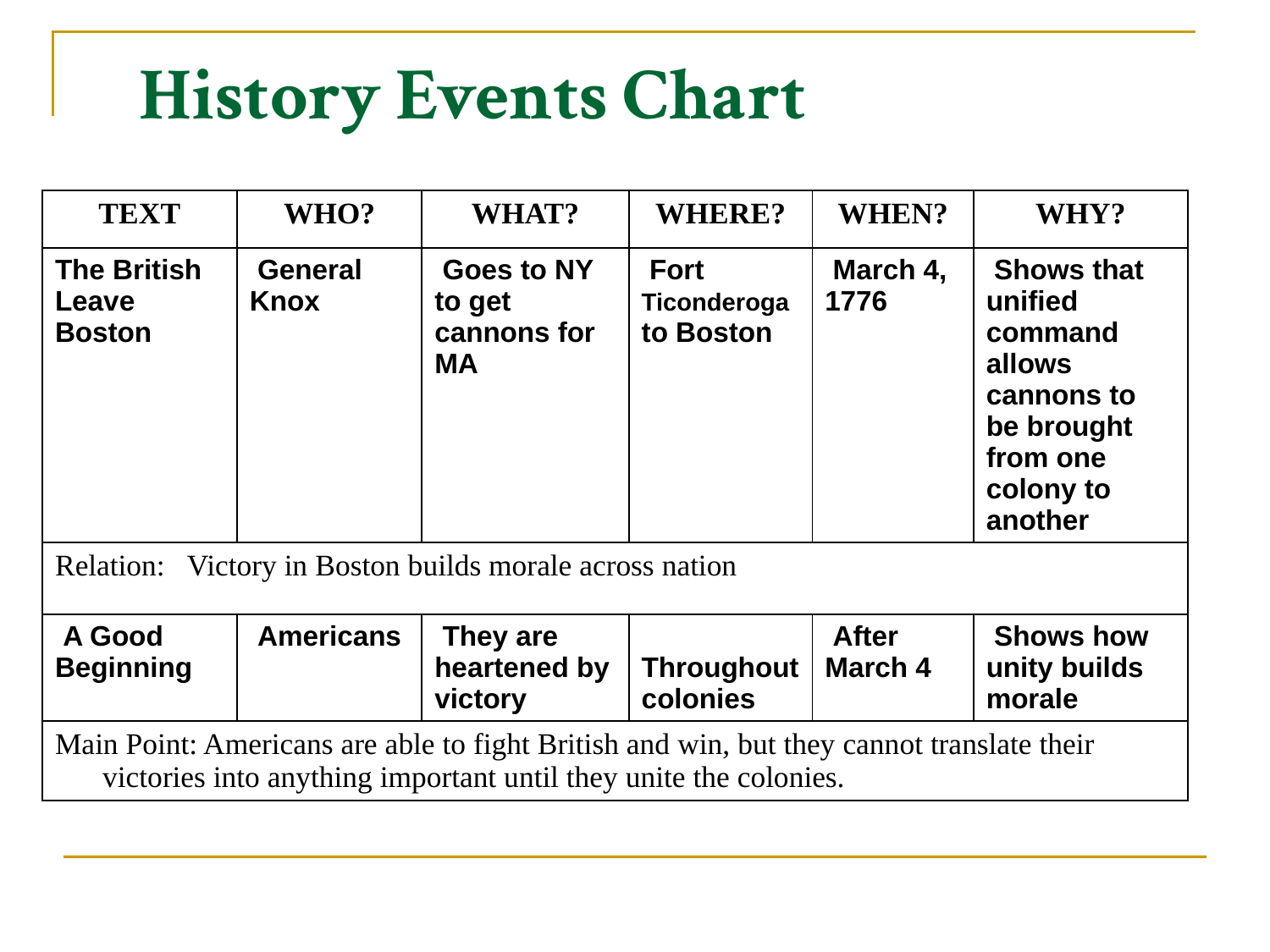

# History Events Chart
| TEXT | WHO? | WHAT? | WHERE? | WHEN? | WHY? |
| --- | --- | --- | --- | --- | --- |
| The British Leave Boston | General Knox | Goes to NY to get cannons for MA | Fort Ticonderoga to Boston | March 4, 1776 | Shows that unified command allows cannons to be brought from one colony to another |
| Relation: Victory in Boston builds morale across nation |  |  |  |  |  |
| A Good Beginning | Americans | They are heartened by victory | Throughout colonies | After March 4 | Shows how unity builds morale |
| Main Point: Americans are able to fight British and win, but they cannot translate their victories into anything important until they unite the colonies. |  |  |  |  |  |